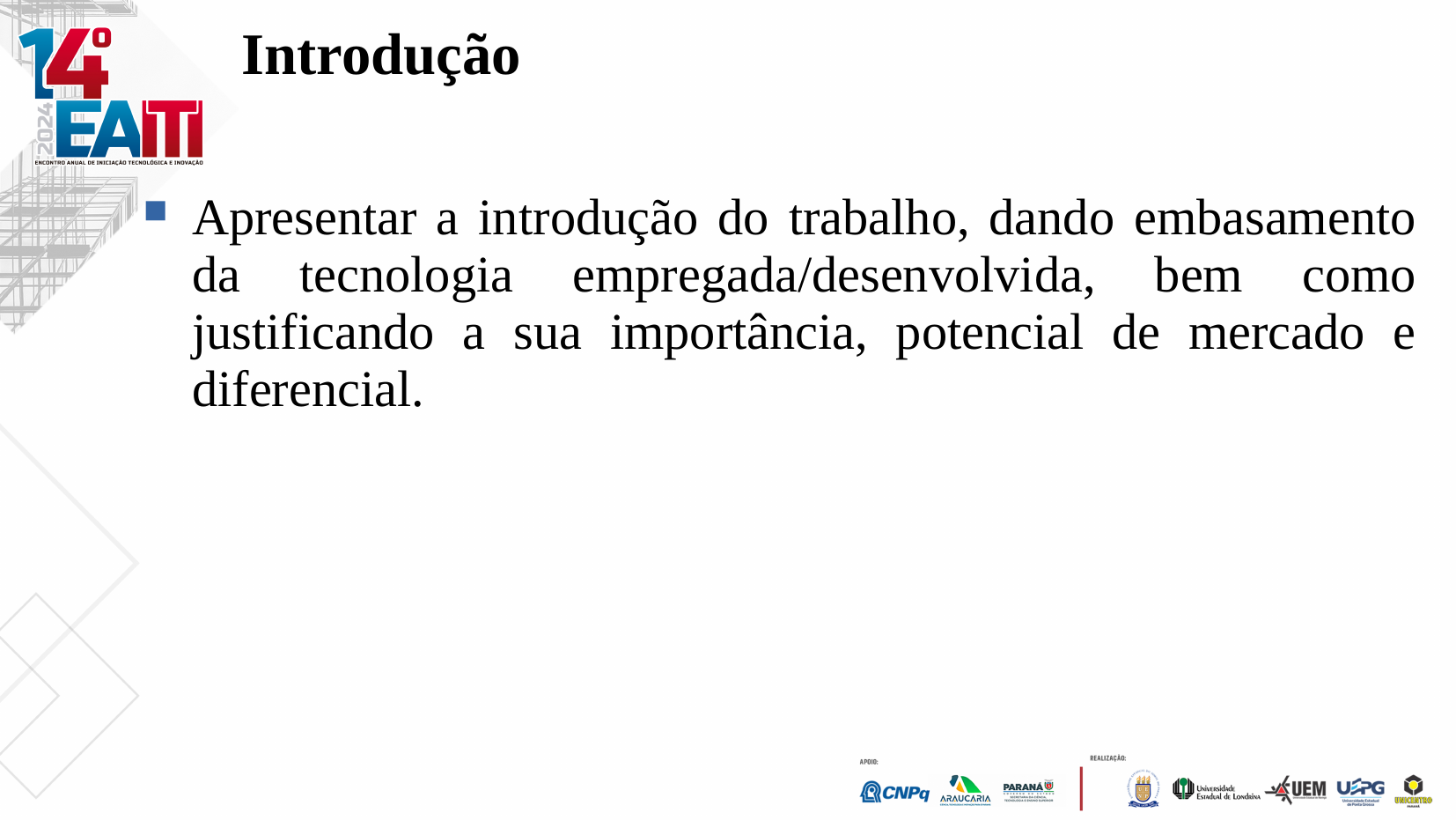

Introdução
Apresentar a introdução do trabalho, dando embasamento da tecnologia empregada/desenvolvida, bem como justificando a sua importância, potencial de mercado e diferencial.